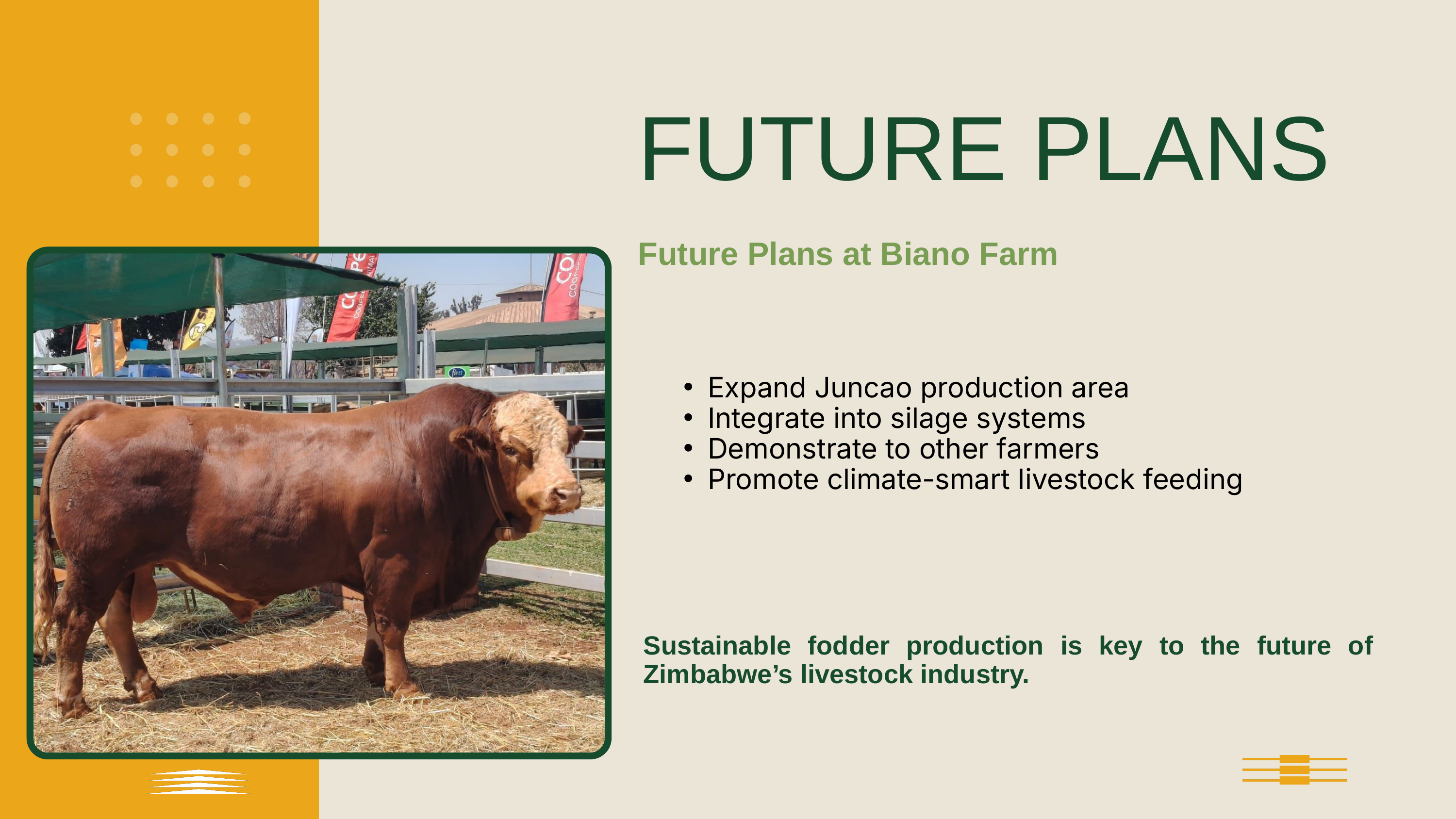

FUTURE PLANS

Future Plans at Biano Farm

Expand Juncao production area
Integrate into silage systems
Demonstrate to other farmers
Promote climate-smart livestock feeding

Sustainable fodder production is key to the future of Zimbabwe’s livestock industry.